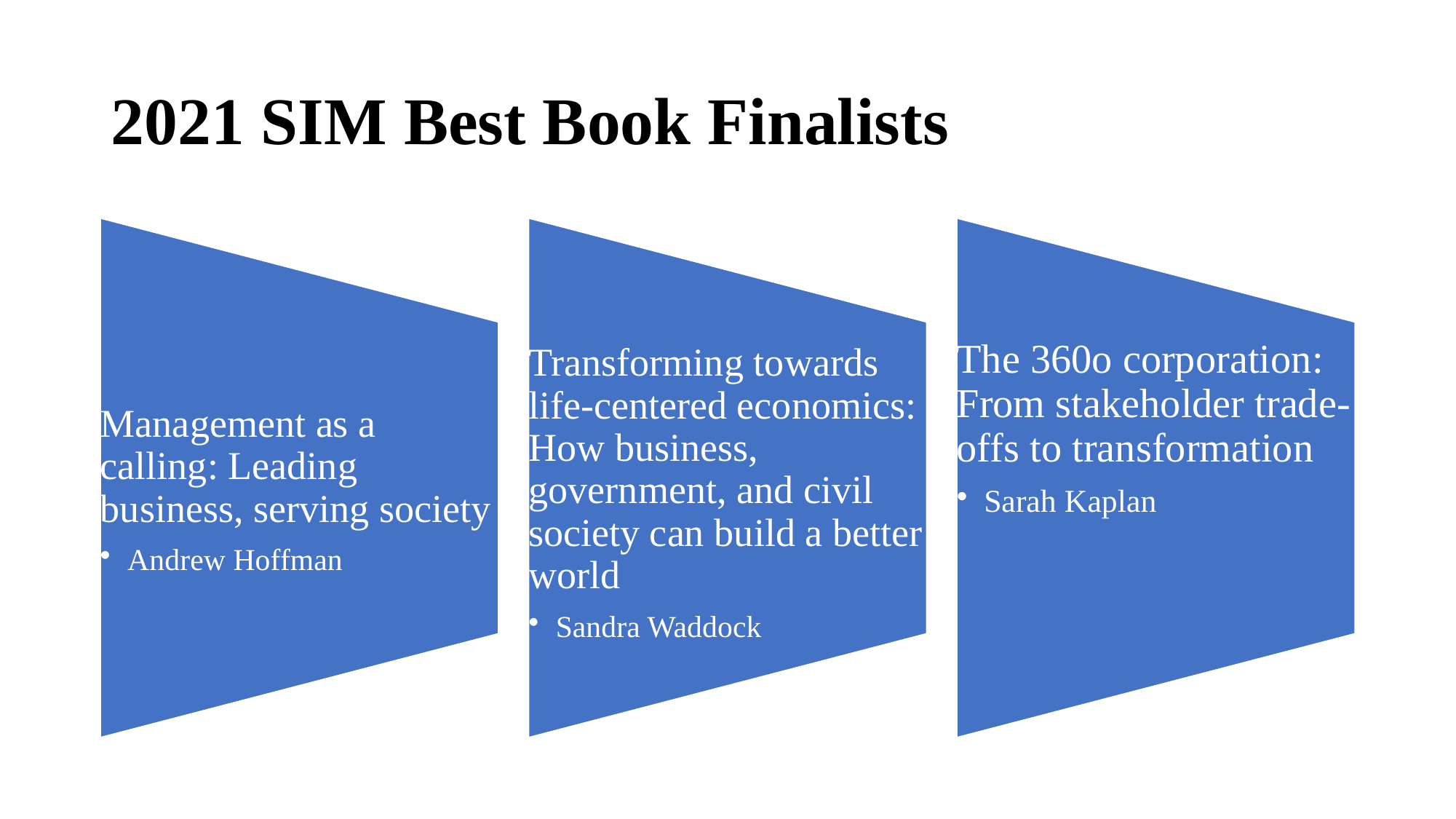

# 2021 SIM Best Book Finalists

Management as a calling: Leading business, serving society
Andrew Hoffman
Transforming towards life-centered economics: How business, government, and civil society can build a better world
Sandra Waddock
The 360o corporation: From stakeholder trade-offs to transformation
Sarah Kaplan